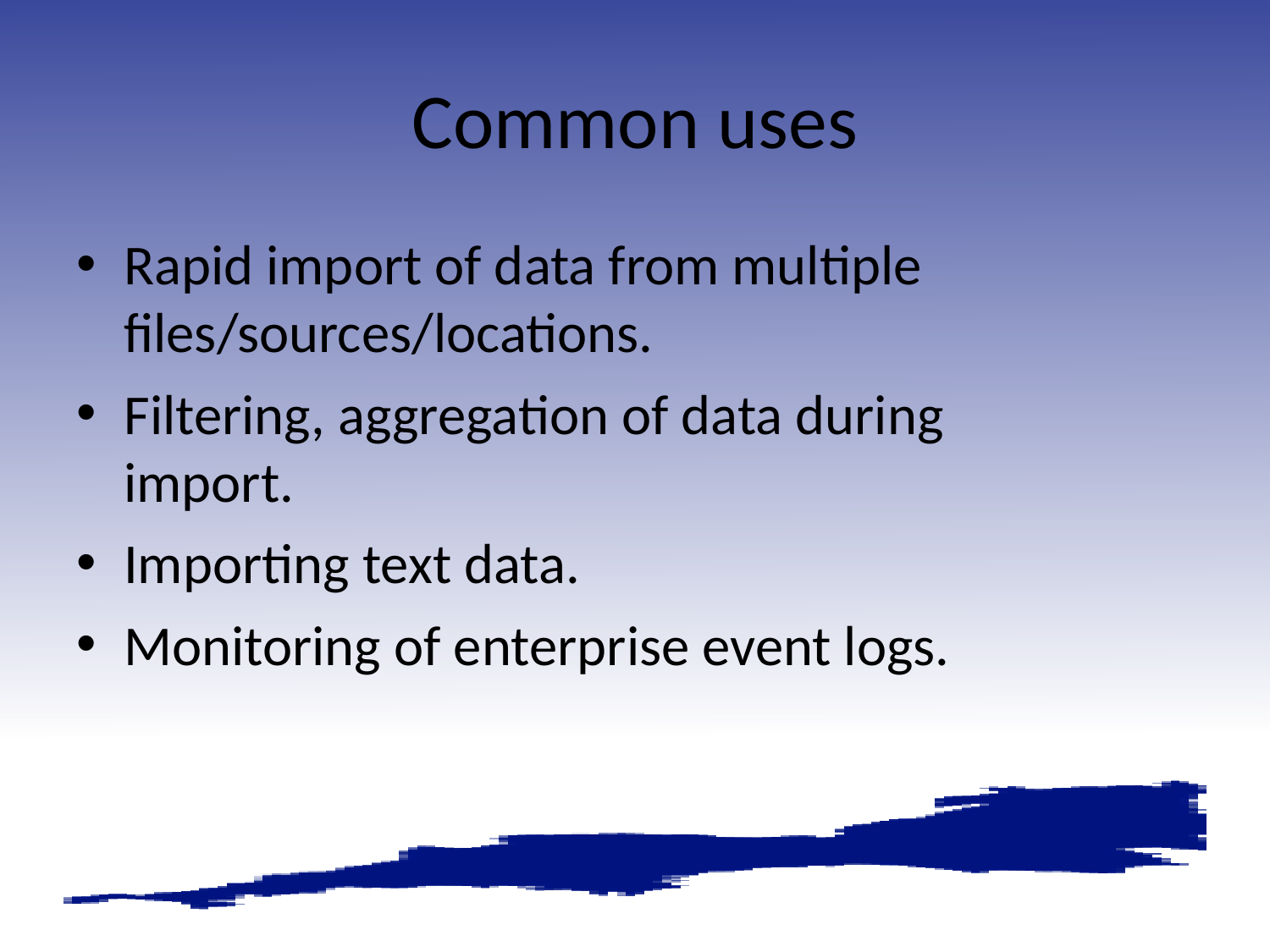

# Common uses
Rapid import of data from multiple files/sources/locations.
Filtering, aggregation of data during import.
Importing text data.
Monitoring of enterprise event logs.